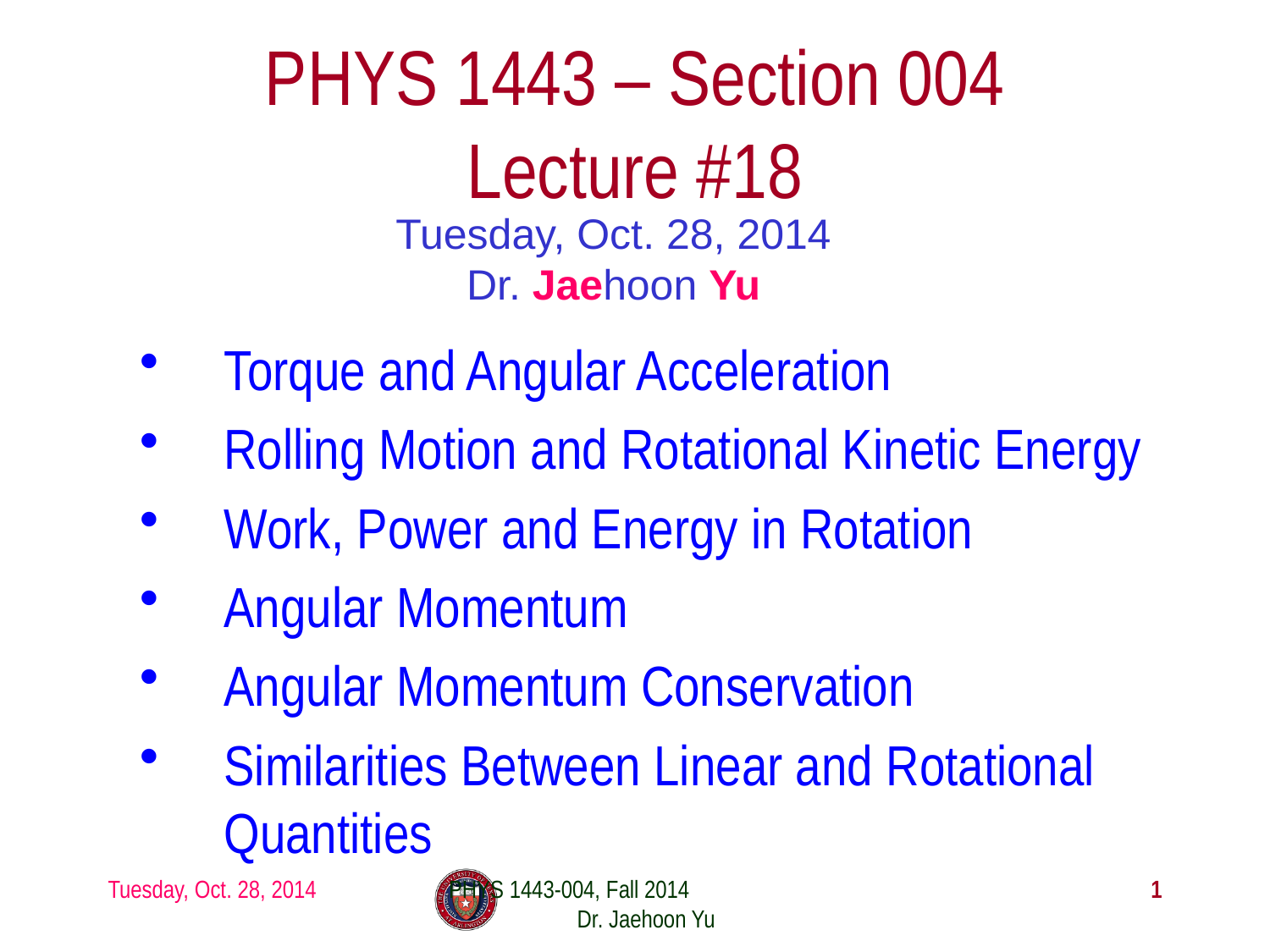

# PHYS 1443 – Section 004 Lecture #18
Tuesday, Oct. 28, 2014
Dr. Jaehoon Yu
Torque and Angular Acceleration
Rolling Motion and Rotational Kinetic Energy
Work, Power and Energy in Rotation
Angular Momentum
Angular Momentum Conservation
Similarities Between Linear and Rotational Quantities

Tuesday, Oct. 28, 2014
PHYS 1443-004, Fall 2014                            Dr. Jaehoon Yu
1